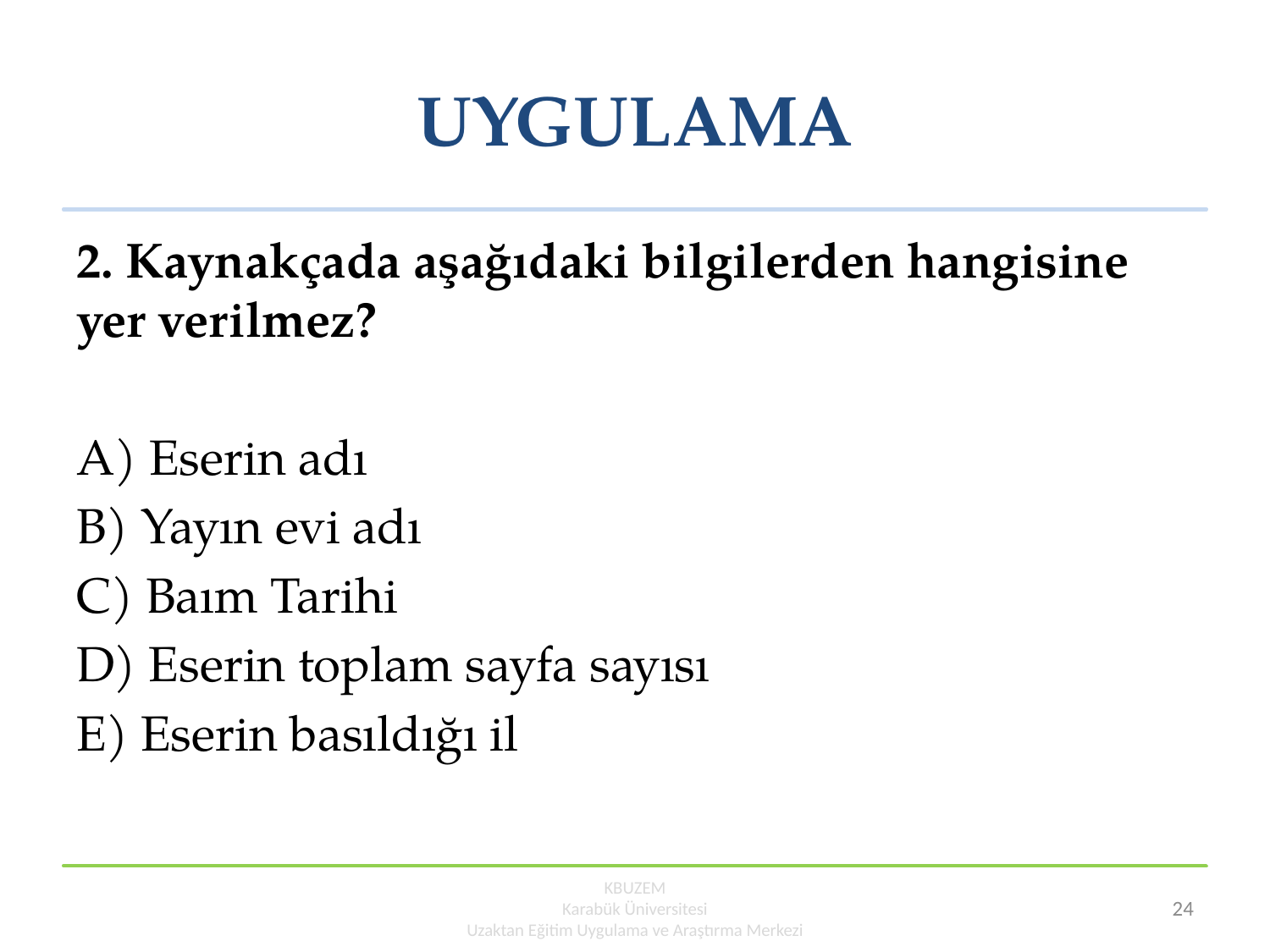

# UYGULAMA
2. Kaynakçada aşağıdaki bilgilerden hangisine yer verilmez?

A) Eserin adı
B) Yayın evi adı
C) Baım Tarihi
D) Eserin toplam sayfa sayısı
E) Eserin basıldığı il

KBUZEM
Karabük Üniversitesi
Uzaktan Eğitim Uygulama ve Araştırma Merkezi
24